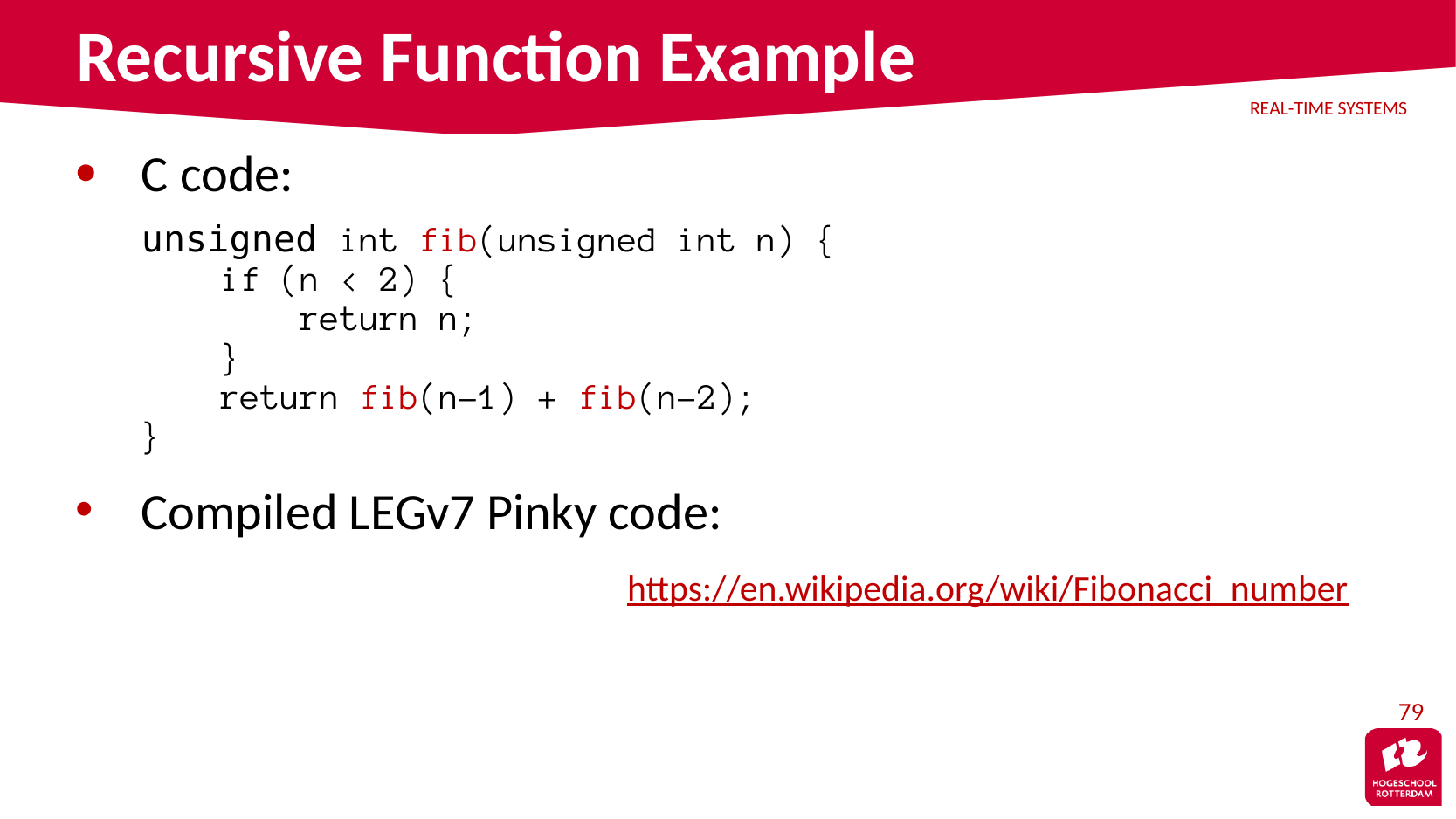

# Recursive Function Example
C code:
	unsigned int fib(unsigned int n) {
    if (n < 2) {
        return n;
    }
    return fib(n-1) + fib(n-2);
}
Compiled LEGv7 Pinky code:

https://en.wikipedia.org/wiki/Fibonacci_number
79